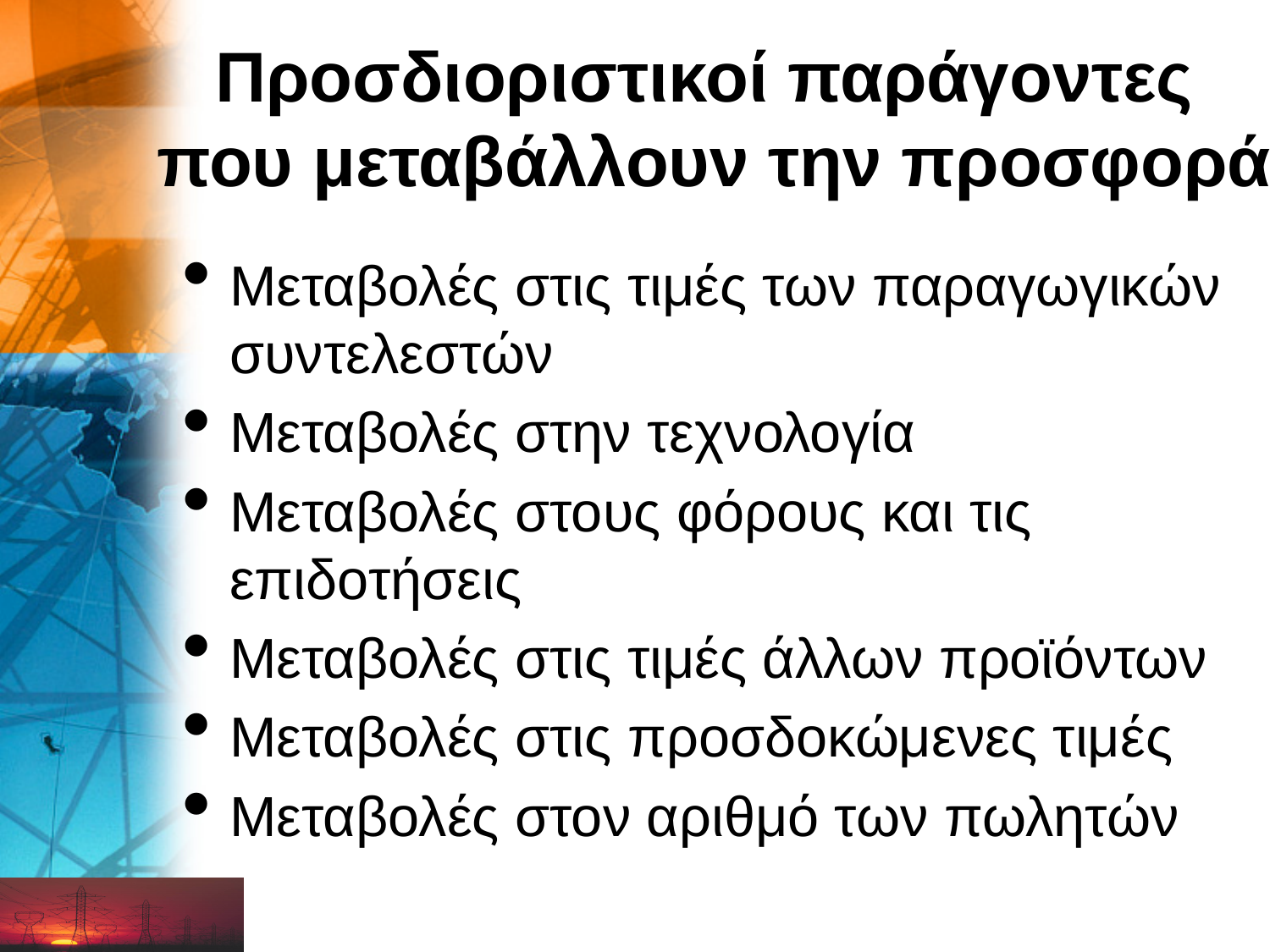

# Προσδιοριστικοί παράγοντες  που μεταβάλλουν την προσφορά
Μεταβολές στις τιμές των παραγωγικών συντελεστών
Μεταβολές στην τεχνολογία
Μεταβολές στους φόρους και τις επιδοτήσεις
Μεταβολές στις τιμές άλλων προϊόντων
Μεταβολές στις προσδοκώμενες τιμές
Μεταβολές στον αριθμό των πωλητών